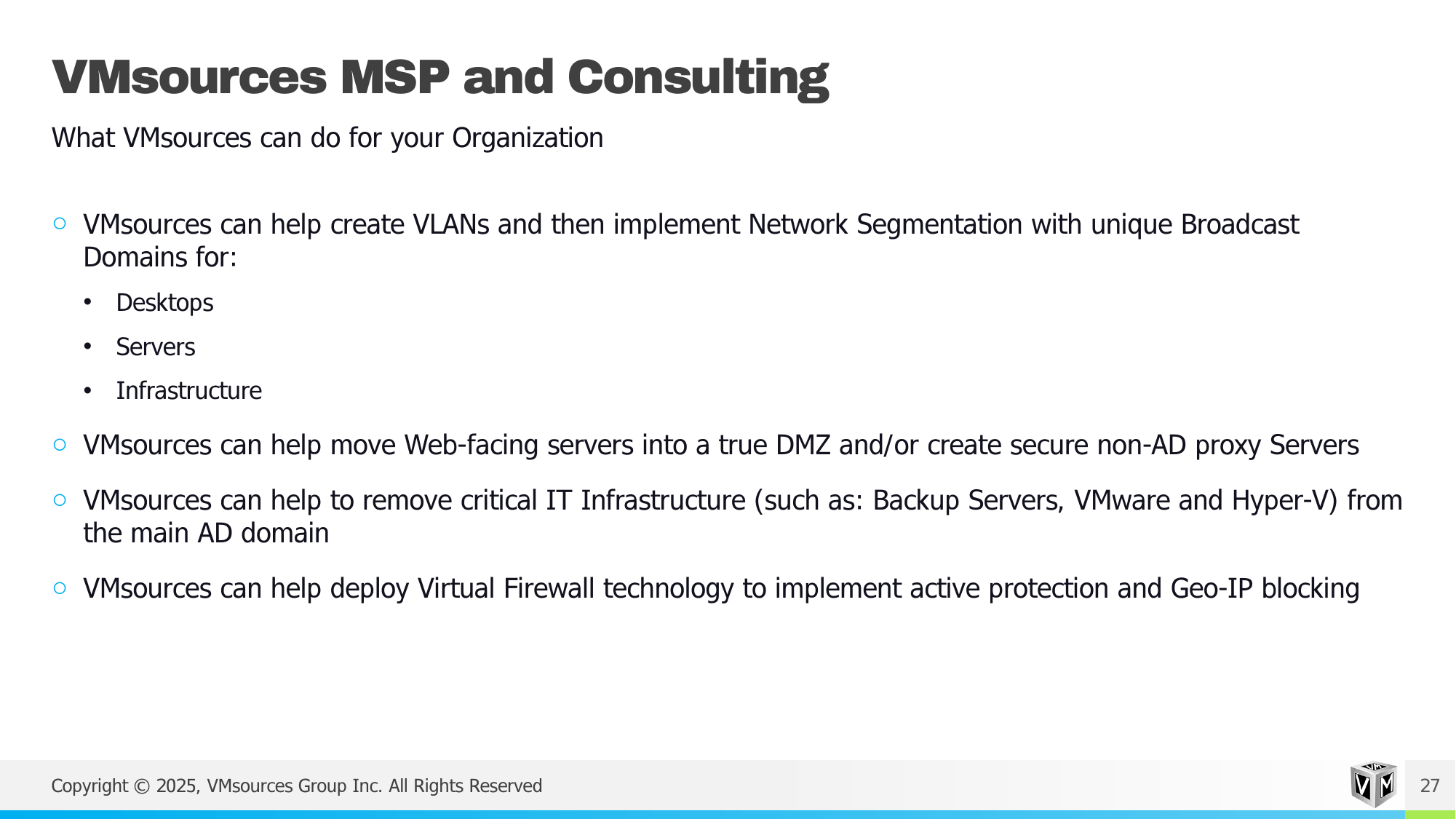

# VMsources MSP and Consulting
What VMsources can do for your Organization

VMsources can help create VLANs and then implement Network Segmentation with unique Broadcast Domains for:
Desktops
Servers
Infrastructure
VMsources can help move Web-facing servers into a true DMZ and/or create secure non-AD proxy Servers
VMsources can help to remove critical IT Infrastructure (such as: Backup Servers, VMware and Hyper-V) from the main AD domain
VMsources can help deploy Virtual Firewall technology to implement active protection and Geo-IP blocking

Copyright © 2025, VMsources Group Inc. All Rights Reserved
27